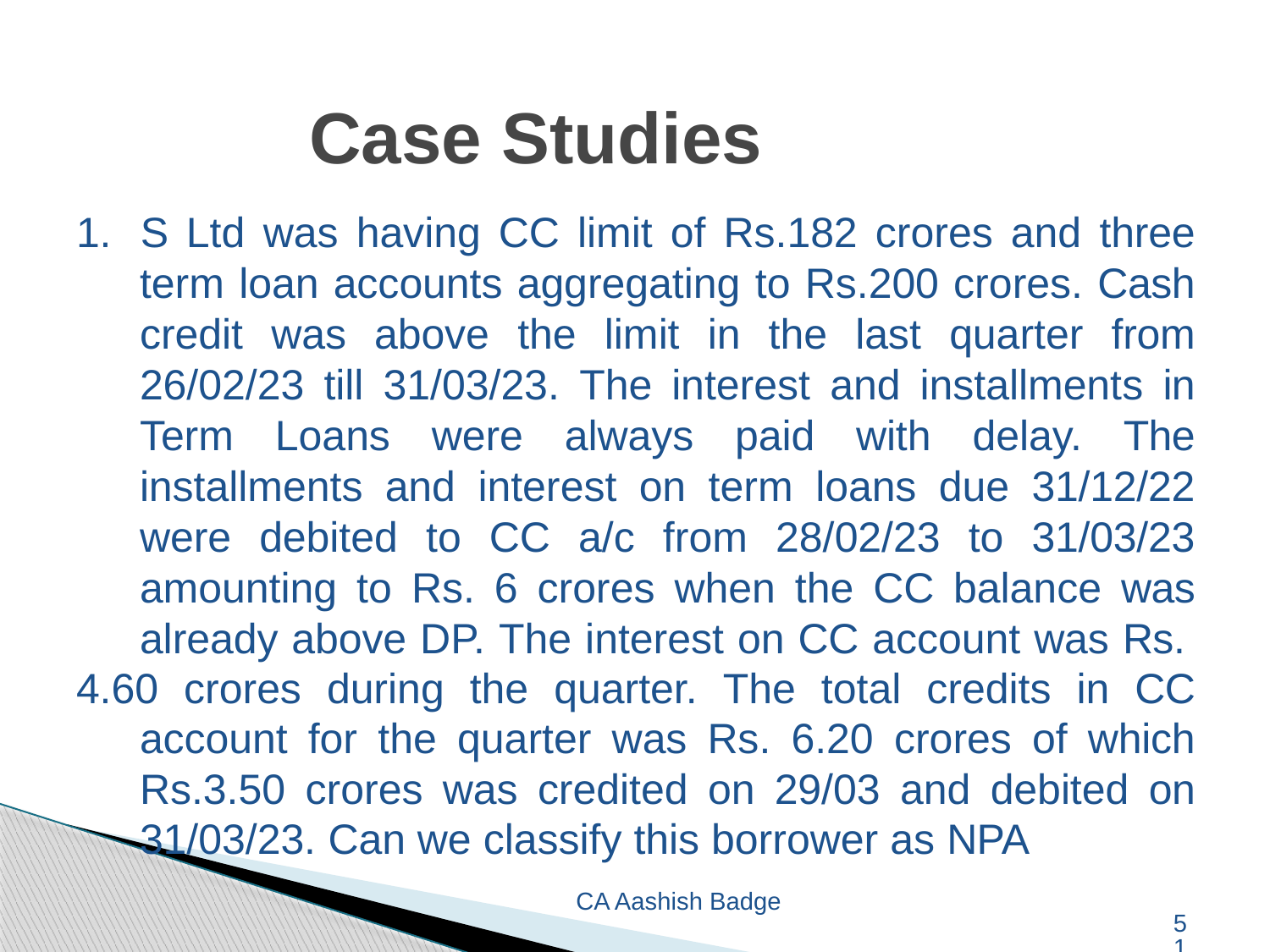

# Case Studies
1.  S Ltd was having CC limit of Rs.182 crores and three term loan accounts aggregating to Rs.200 crores. Cash credit  was  above  the  limit  in  the  last  quarter  from 26/02/23 till 31/03/23. The interest and installments in Term  Loans  were  always  paid  with  delay.  The installments and interest on term loans due 31/12/22 were  debited  to  CC  a/c  from  28/02/23  to  31/03/23 amounting to Rs. 6 crores when the CC balance was already above DP. The interest on CC account was Rs.
4.60 crores during the quarter. The total credits in CC account for the quarter was Rs. 6.20 crores of which Rs.3.50 crores was credited on 29/03 and debited on 31/03/23. Can we classify this borrower as NPA
CA Aashish Badge
51